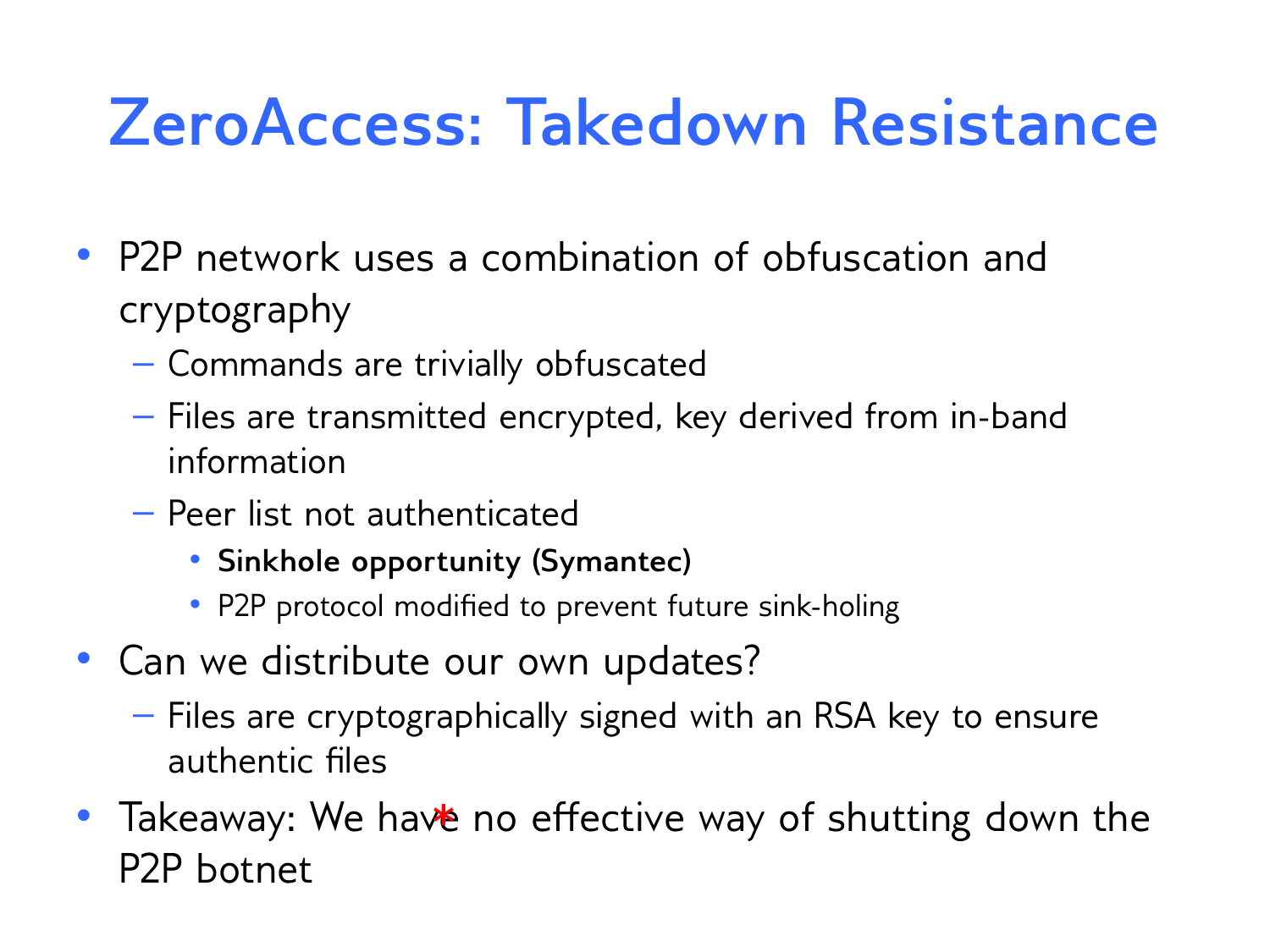

# ZeroAccess: Takedown Resistance
P2P network uses a combination of obfuscation and cryptography
Commands are trivially obfuscated
Files are transmitted encrypted, key derived from in-band information
Peer list not authenticated
Sinkhole opportunity (Symantec)
P2P protocol modified to prevent future sink-holing
Can we distribute our own updates?
Files are cryptographically signed with an RSA key to ensure authentic files
Takeaway: We have no effective way of shutting down the P2P botnet
*